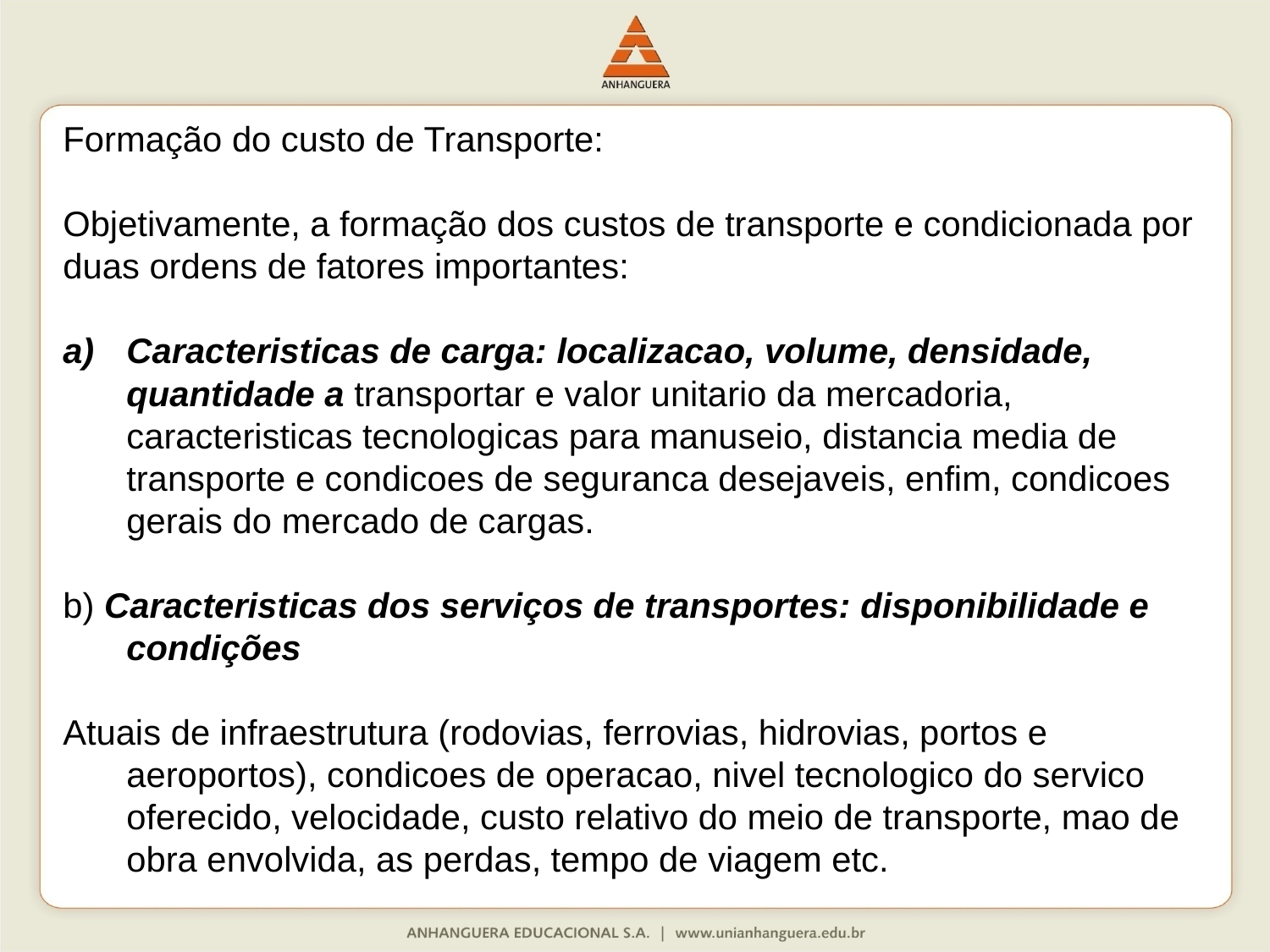

Formação do custo de Transporte:

Objetivamente, a formação dos custos de transporte e condicionada por duas ordens de fatores importantes:

Caracteristicas de carga: localizacao, volume, densidade, quantidade a transportar e valor unitario da mercadoria, caracteristicas tecnologicas para manuseio, distancia media de transporte e condicoes de seguranca desejaveis, enfim, condicoes gerais do mercado de cargas.

b) Caracteristicas dos serviços de transportes: disponibilidade e condições

Atuais de infraestrutura (rodovias, ferrovias, hidrovias, portos e aeroportos), condicoes de operacao, nivel tecnologico do servico oferecido, velocidade, custo relativo do meio de transporte, mao de obra envolvida, as perdas, tempo de viagem etc.